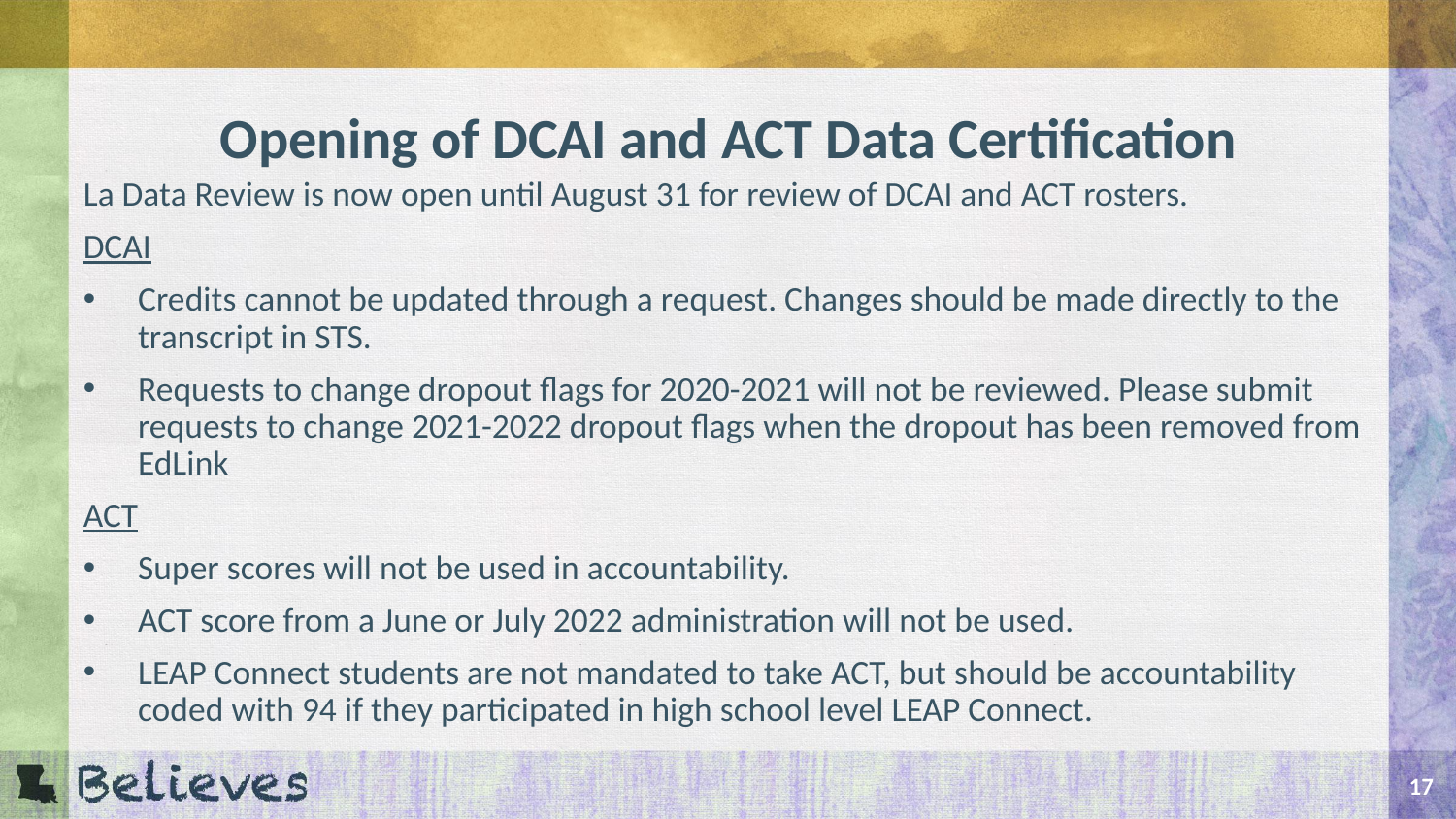

# Opening of DCAI and ACT Data Certification
La Data Review is now open until August 31 for review of DCAI and ACT rosters.
DCAI
Credits cannot be updated through a request. Changes should be made directly to the transcript in STS.
Requests to change dropout flags for 2020-2021 will not be reviewed. Please submit requests to change 2021-2022 dropout flags when the dropout has been removed from EdLink
ACT
Super scores will not be used in accountability.
ACT score from a June or July 2022 administration will not be used.
LEAP Connect students are not mandated to take ACT, but should be accountability coded with 94 if they participated in high school level LEAP Connect.